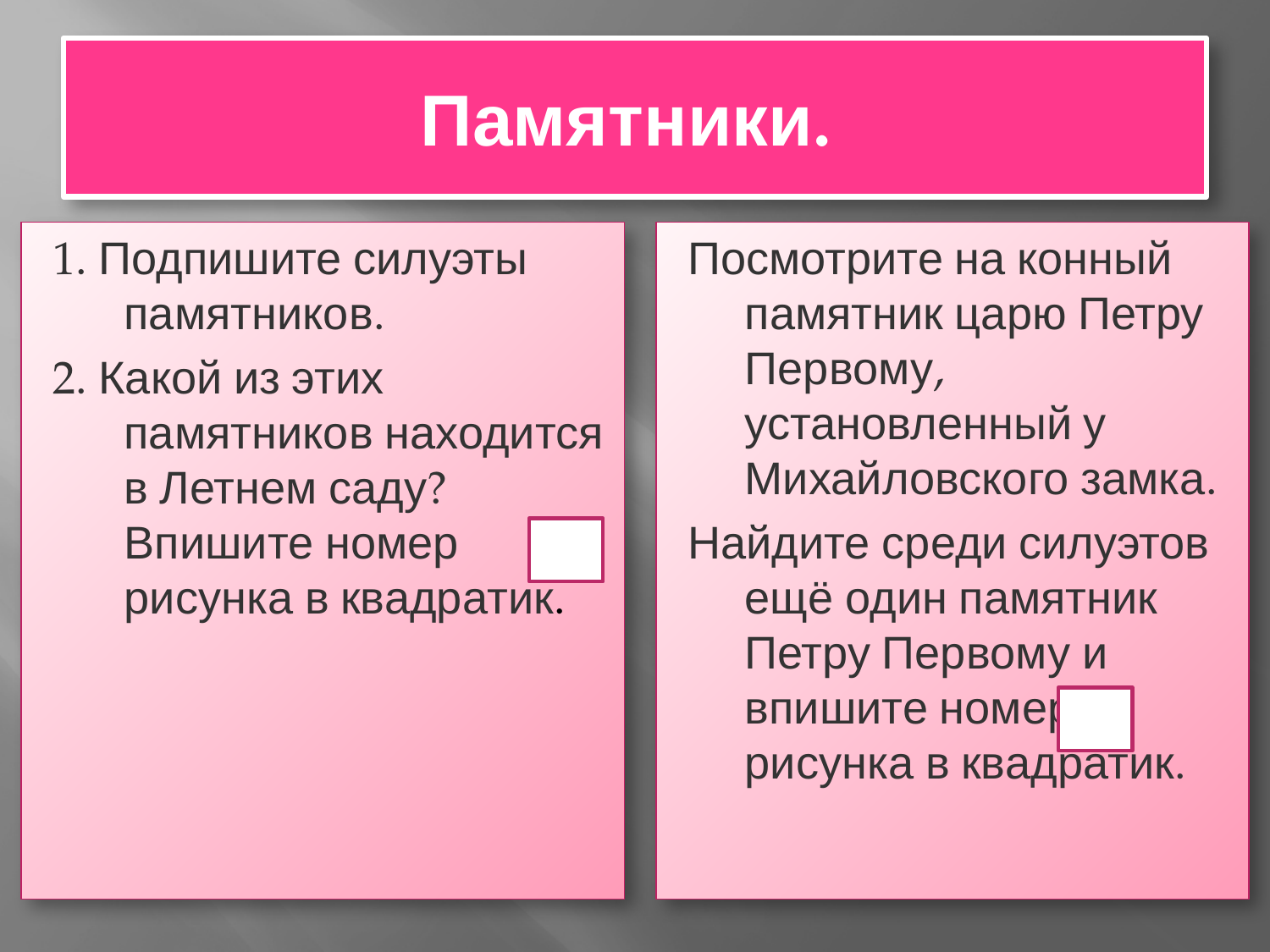

# Памятники.
1. Подпишите силуэты памятников.
2. Какой из этих памятников находится в Летнем саду? Впишите номер рисунка в квадратик.
Посмотрите на конный памятник царю Петру Первому, установленный у Михайловского замка.
Найдите среди силуэтов ещё один памятник Петру Первому и впишите номер рисунка в квадратик.